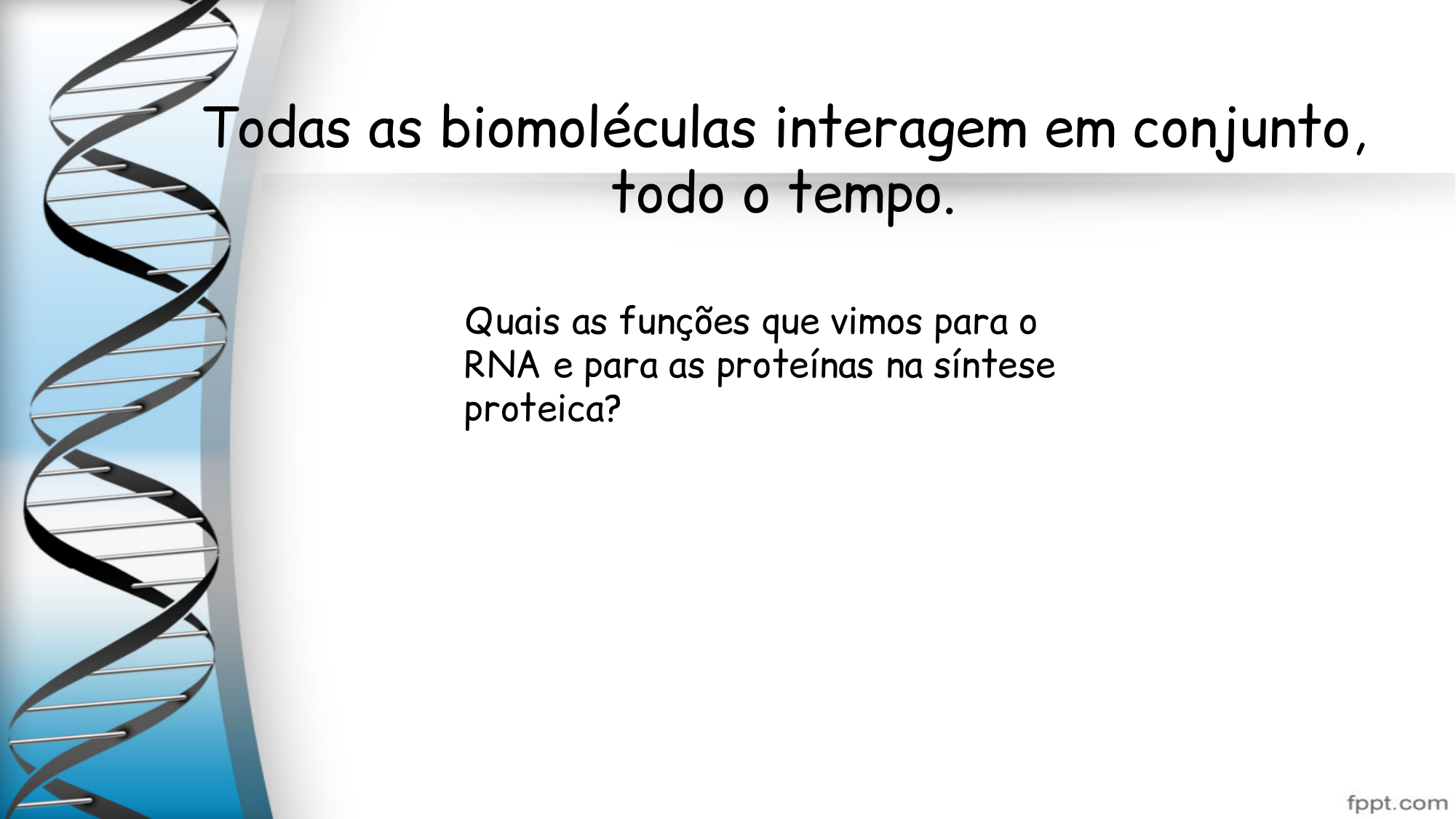

# Todas as biomoléculas interagem em conjunto, todo o tempo.
Quais as funções que vimos para o RNA e para as proteínas na síntese proteica?